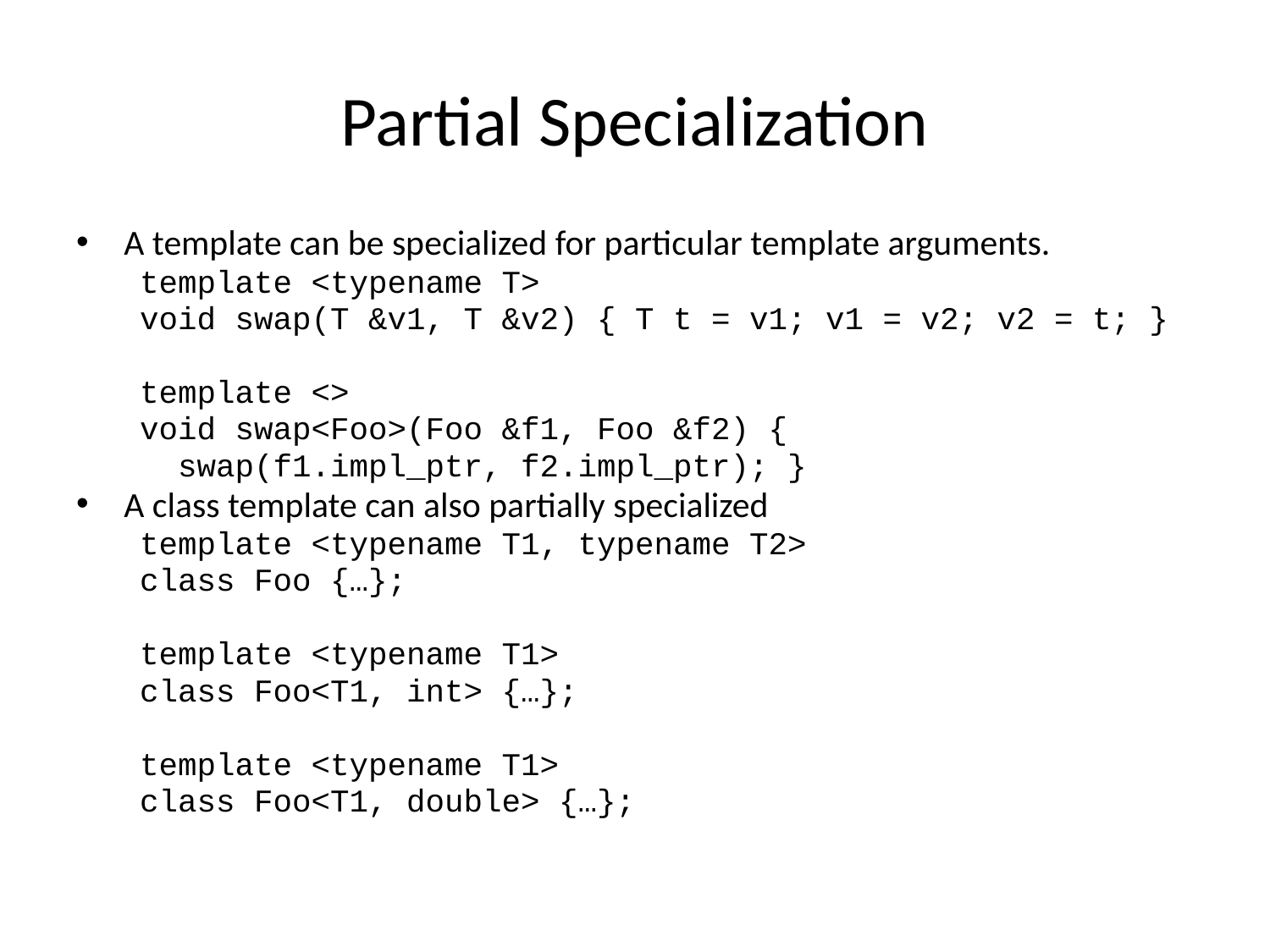

# Partial Specialization
A template can be specialized for particular template arguments.
template <typename T>
void swap(T &v1, T &v2) { T t = v1; v1 = v2; v2 = t; }

template <>
void swap<Foo>(Foo &f1, Foo &f2) {
  swap(f1.impl_ptr, f2.impl_ptr); }
A class template can also partially specialized
template <typename T1, typename T2>
class Foo {…};

template <typename T1>
class Foo<T1, int> {…};

template <typename T1>
class Foo<T1, double> {…};